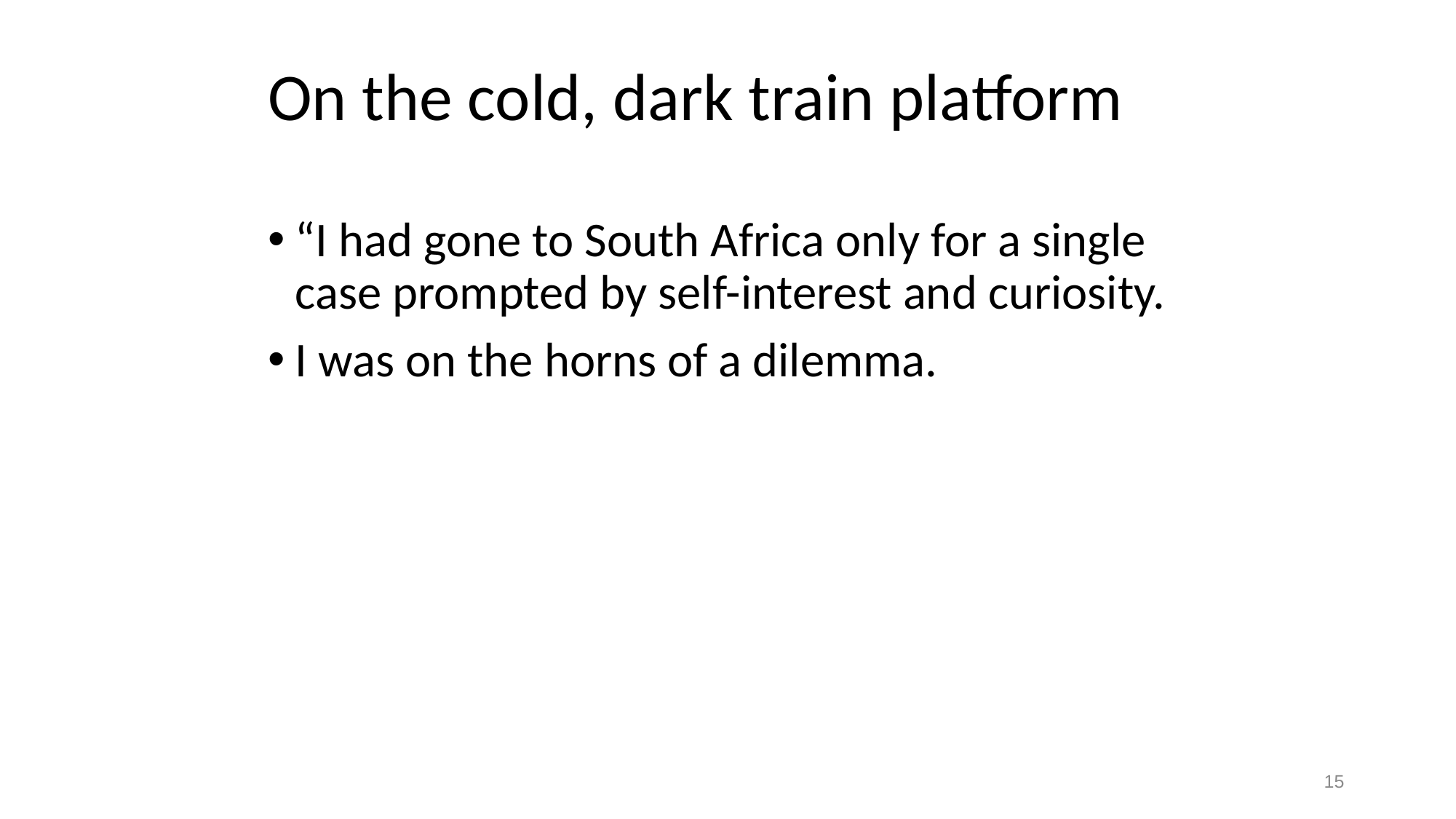

# On the cold, dark train platform
“I had gone to South Africa only for a single case prompted by self-interest and curiosity.
I was on the horns of a dilemma.
15